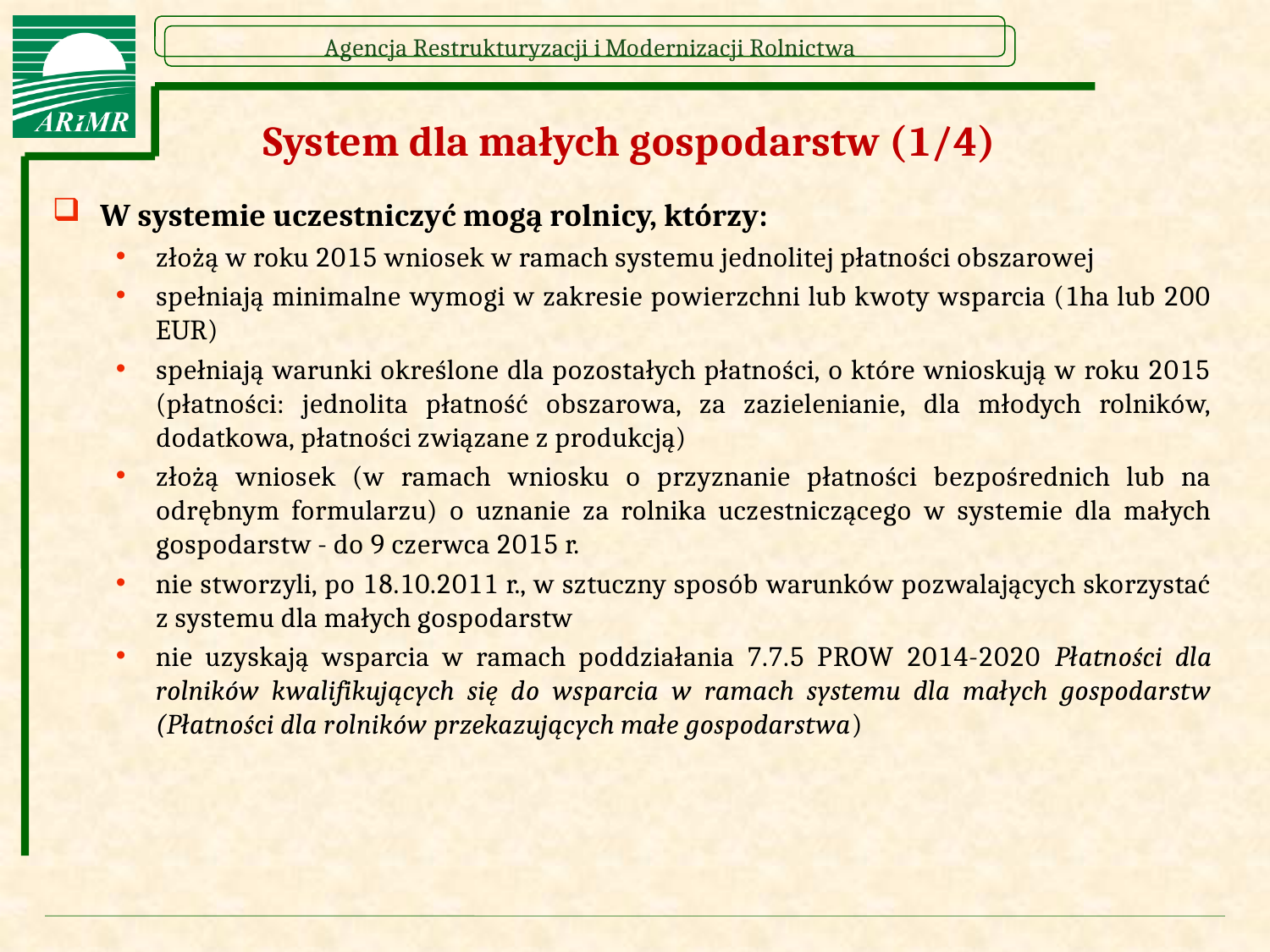

# System dla małych gospodarstw (1/4)
W systemie uczestniczyć mogą rolnicy, którzy:
złożą w roku 2015 wniosek w ramach systemu jednolitej płatności obszarowej
spełniają minimalne wymogi w zakresie powierzchni lub kwoty wsparcia (1ha lub 200 EUR)
spełniają warunki określone dla pozostałych płatności, o które wnioskują w roku 2015 (płatności: jednolita płatność obszarowa, za zazielenianie, dla młodych rolników, dodatkowa, płatności związane z produkcją)
złożą wniosek (w ramach wniosku o przyznanie płatności bezpośrednich lub na odrębnym formularzu) o uznanie za rolnika uczestniczącego w systemie dla małych gospodarstw - do 9 czerwca 2015 r.
nie stworzyli, po 18.10.2011 r., w sztuczny sposób warunków pozwalających skorzystać z systemu dla małych gospodarstw
nie uzyskają wsparcia w ramach poddziałania 7.7.5 PROW 2014-2020 Płatności dla rolników kwalifikujących się do wsparcia w ramach systemu dla małych gospodarstw (Płatności dla rolników przekazujących małe gospodarstwa)